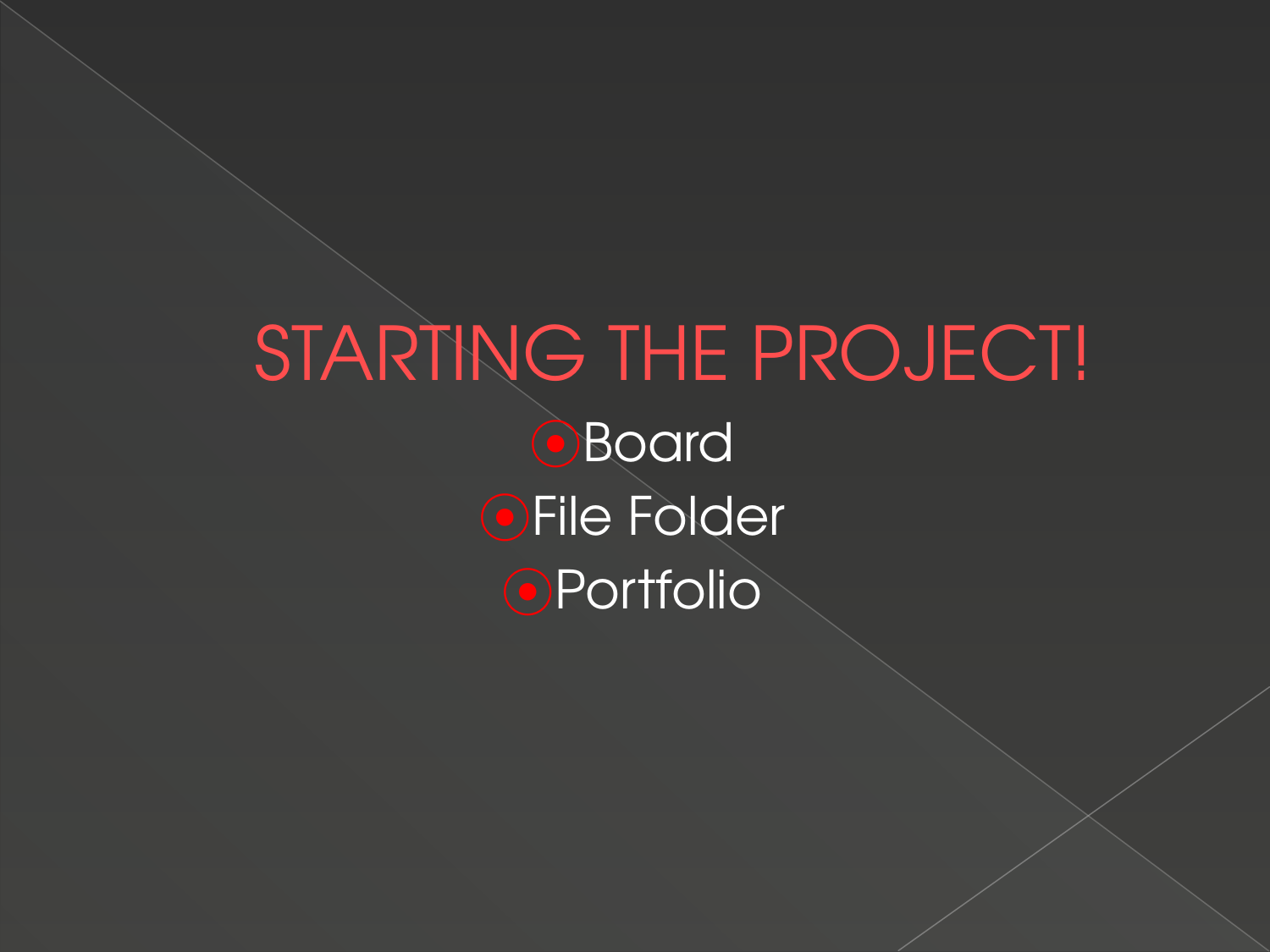

# STARTING THE PROJECT!
Board
File Folder
Portfolio